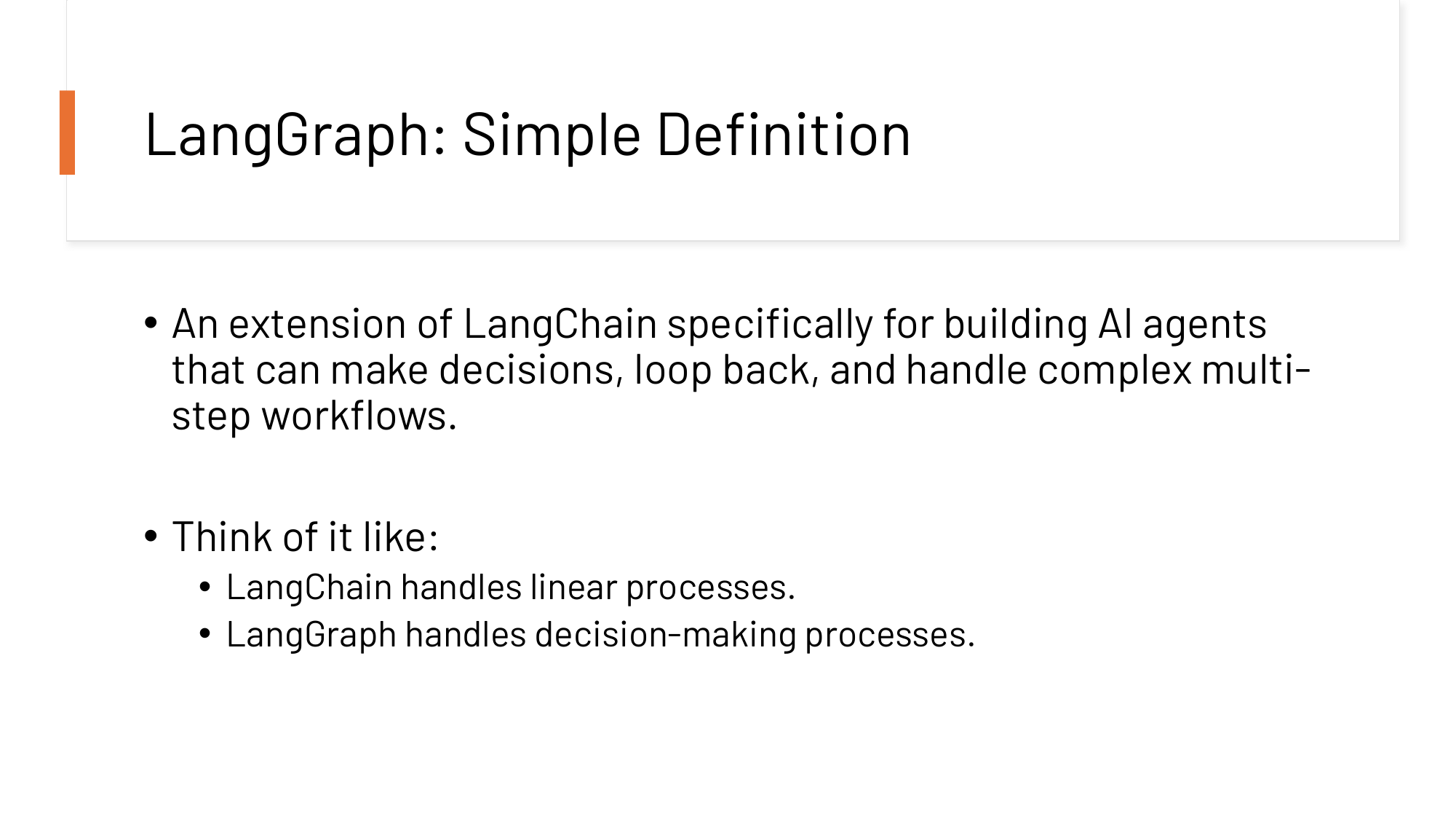

# LangGraph: Simple Definition

An extension of LangChain specifically for building AI agents that can make decisions, loop back, and handle complex multi-step workflows.

Think of it like:
LangChain handles linear processes.
LangGraph handles decision-making processes.